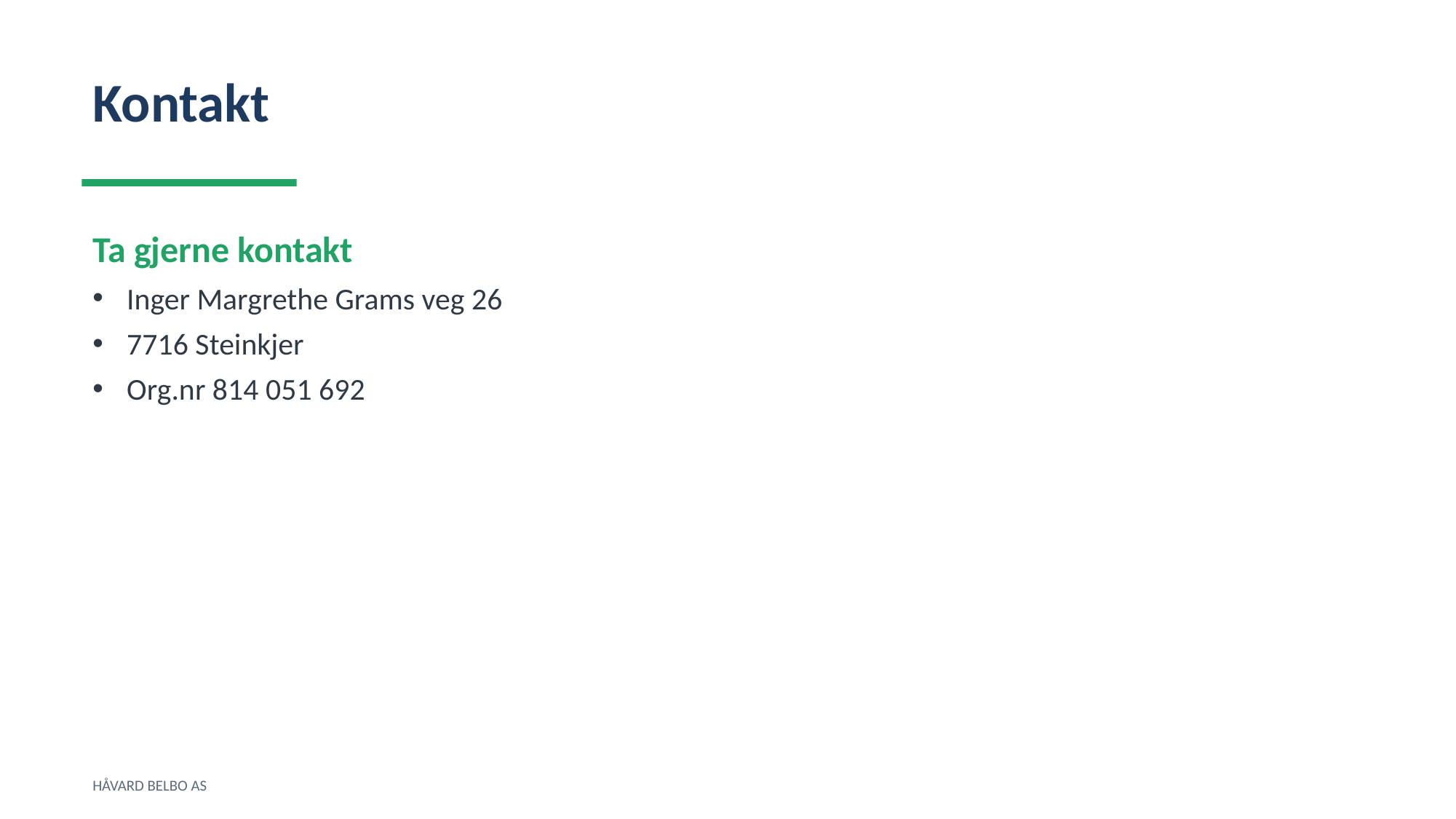

Kontakt

Ta gjerne kontakt
Inger Margrethe Grams veg 26
7716 Steinkjer
Org.nr 814 051 692
HÅVARD BELBO AS